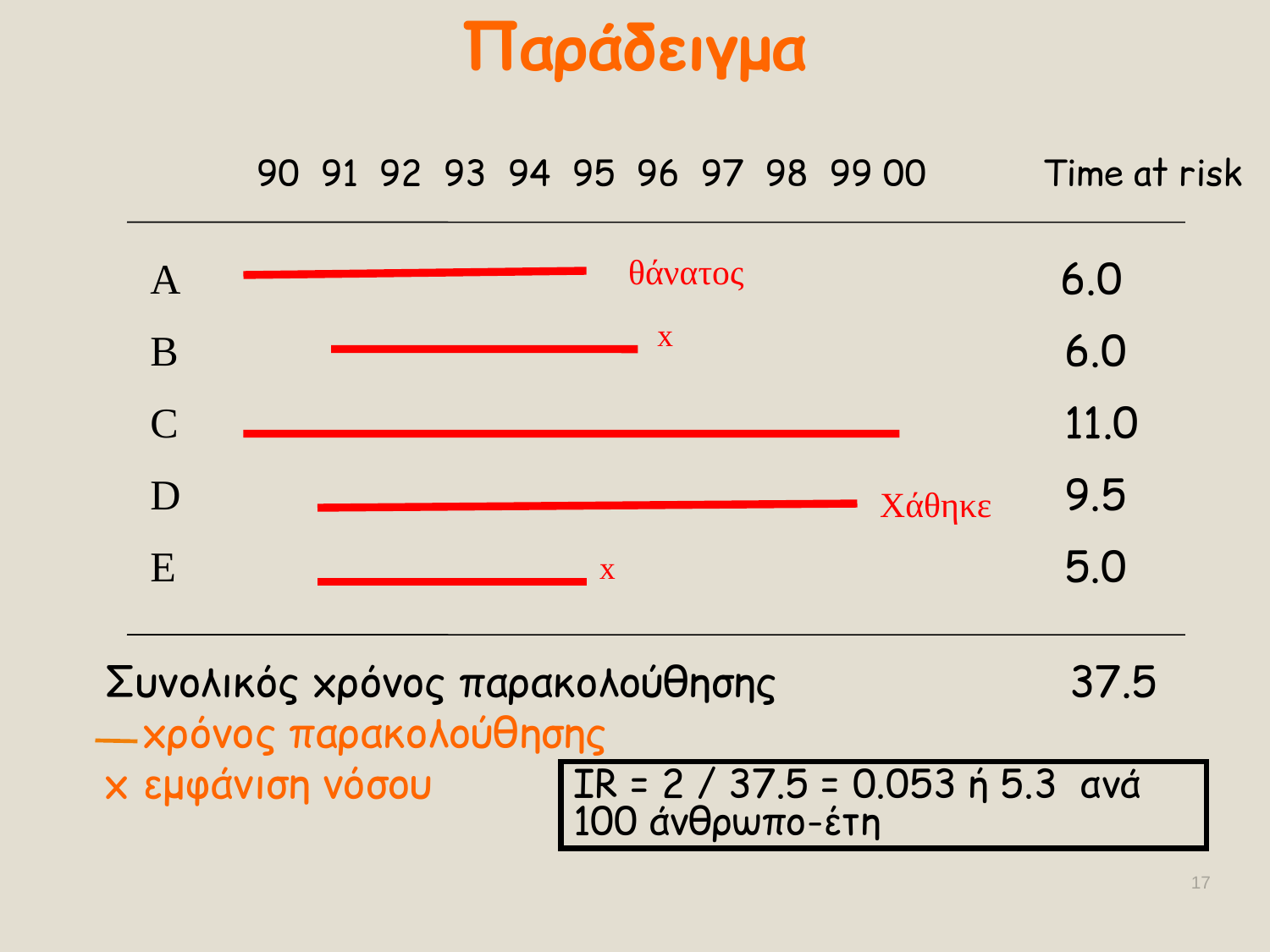

Παράδειγμα
	90  91  92  93  94  95  96  97  98  99 00           Time at risk

θάνατος
A
B
C
D
E
  6.0
  6.0
  11.0
  9.5
  5.0

x

Χάθηκε

x

Συνολικός χρόνος παρακολούθησης               	      37.5
   χρόνος παρακολούθησης
x εμφάνιση νόσου

IR = 2 / 37.5 = 0.053 ή 5.3  ανά 100 άνθρωπο-έτη
17